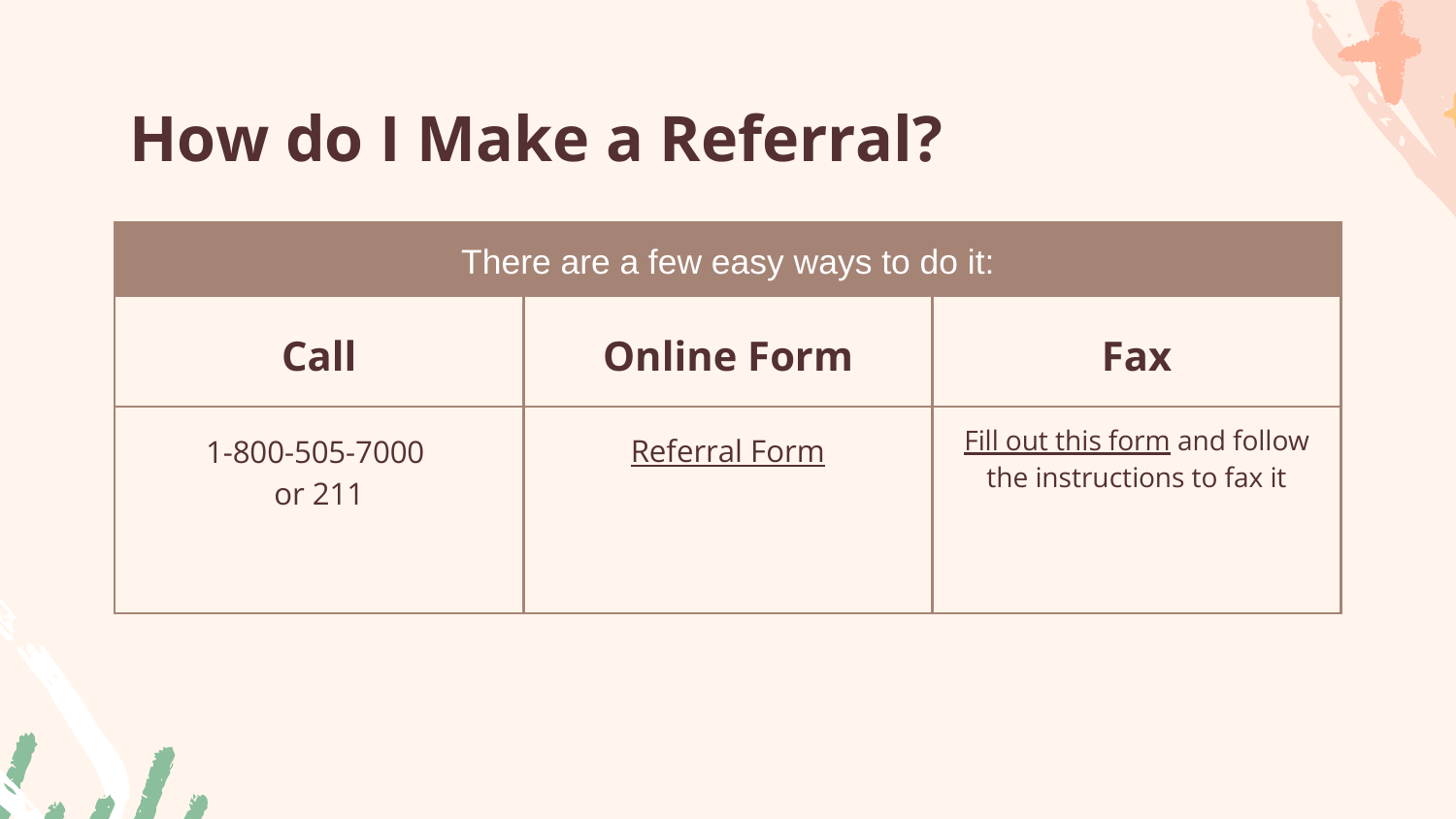

# How do I Make a Referral?
| There are a few easy ways to do it: |  |  |
| --- | --- | --- |
| Call | Online Form | Fax |
| 1-800-505-7000 or 211 | Referral Form | Fill out this form and follow the instructions to fax it |